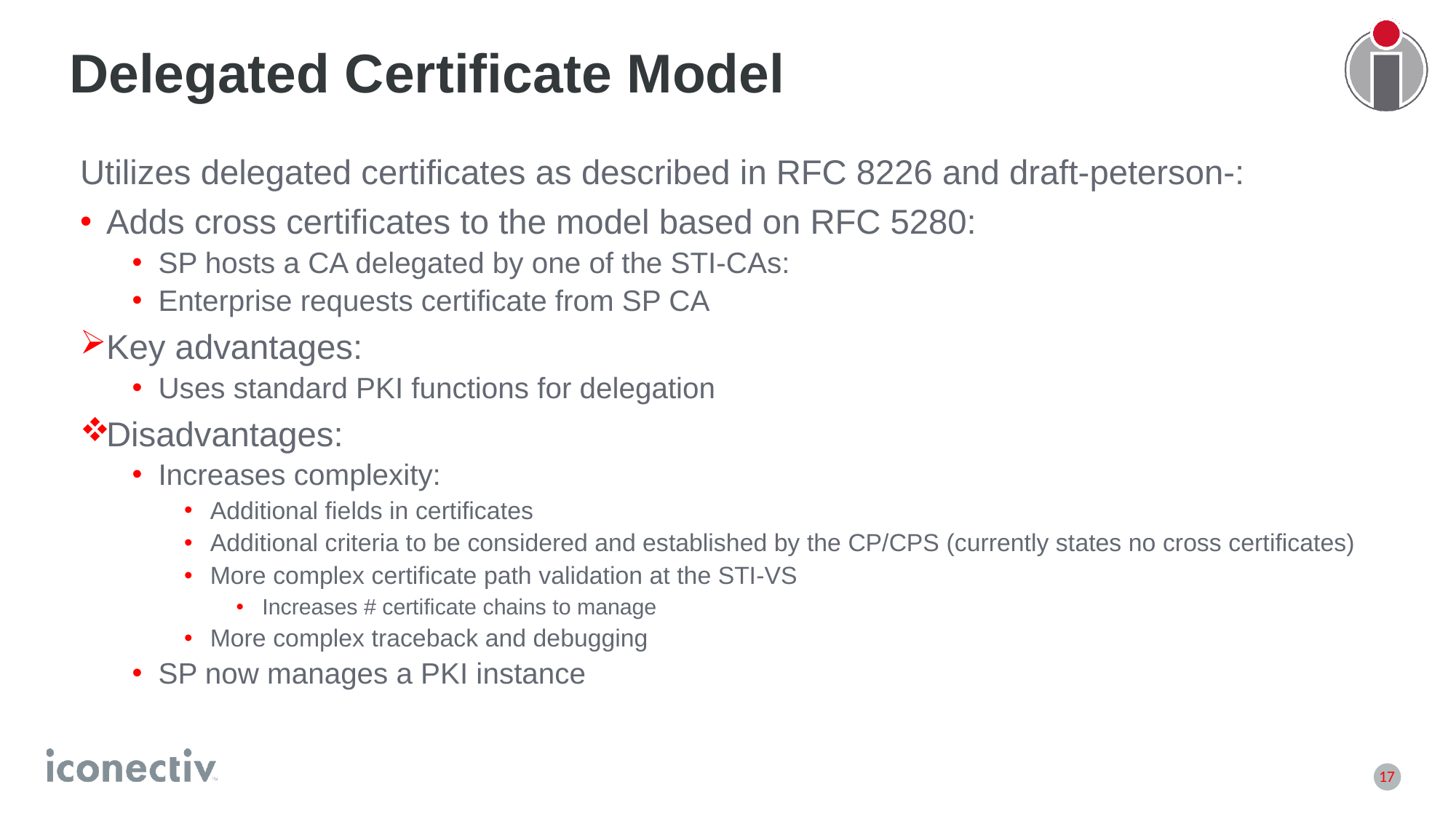

# Delegated Certificate Model
Utilizes delegated certificates as described in RFC 8226 and draft-peterson-:
Adds cross certificates to the model based on RFC 5280:
SP hosts a CA delegated by one of the STI-CAs:
Enterprise requests certificate from SP CA
Key advantages:
Uses standard PKI functions for delegation
Disadvantages:
Increases complexity:
Additional fields in certificates
Additional criteria to be considered and established by the CP/CPS (currently states no cross certificates)
More complex certificate path validation at the STI-VS
Increases # certificate chains to manage
More complex traceback and debugging
SP now manages a PKI instance
17